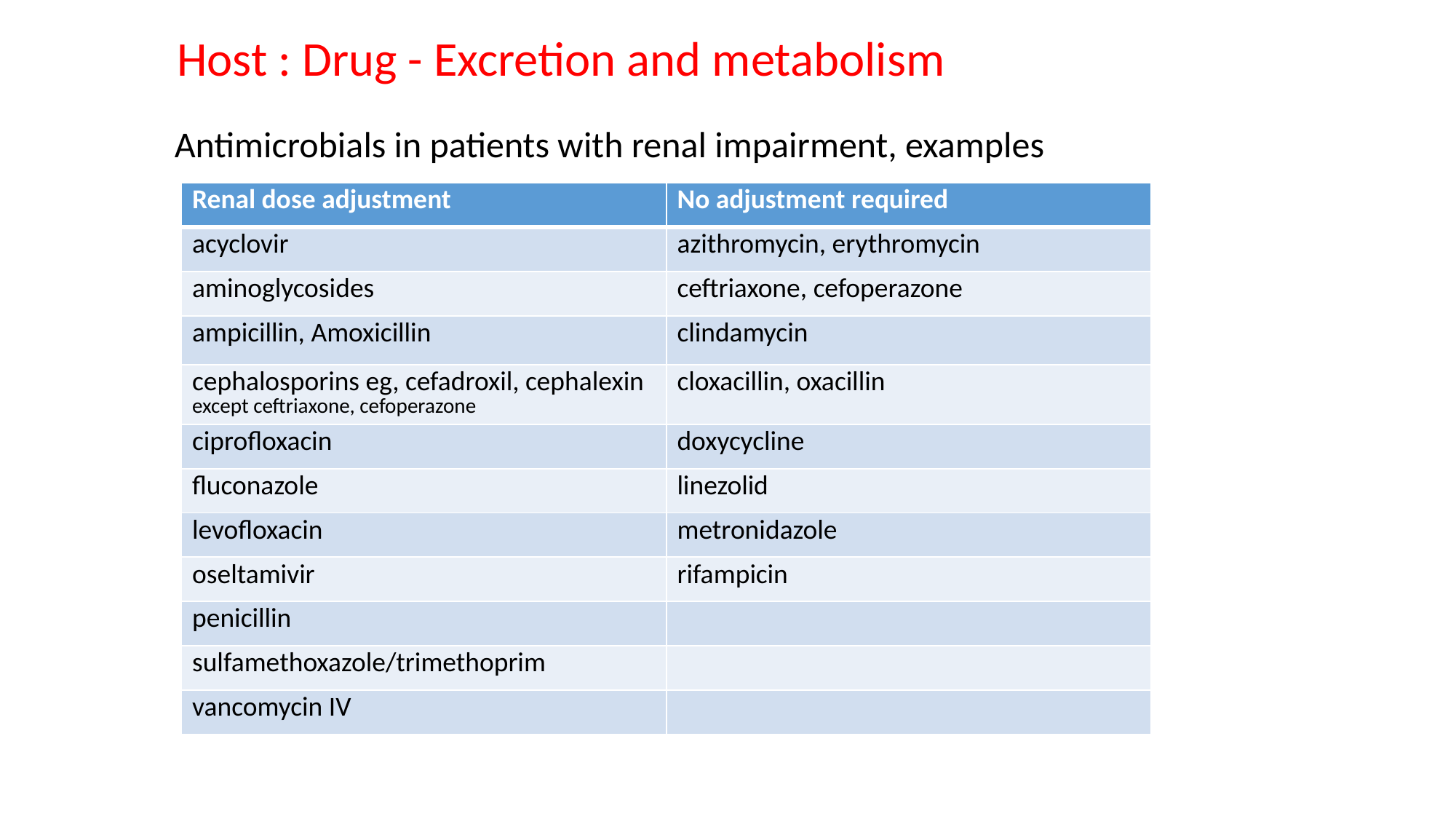

Host : Drug - Excretion and metabolism
Antimicrobials in patients with renal impairment, examples
| Renal dose adjustment | No adjustment required |
| --- | --- |
| acyclovir | azithromycin, erythromycin |
| aminoglycosides | ceftriaxone, cefoperazone |
| ampicillin, Amoxicillin | clindamycin |
| cephalosporins eg, cefadroxil, cephalexin except ceftriaxone, cefoperazone | cloxacillin, oxacillin |
| ciprofloxacin | doxycycline |
| fluconazole | linezolid |
| levofloxacin | metronidazole |
| oseltamivir | rifampicin |
| penicillin |  |
| sulfamethoxazole/trimethoprim |  |
| vancomycin IV |  |